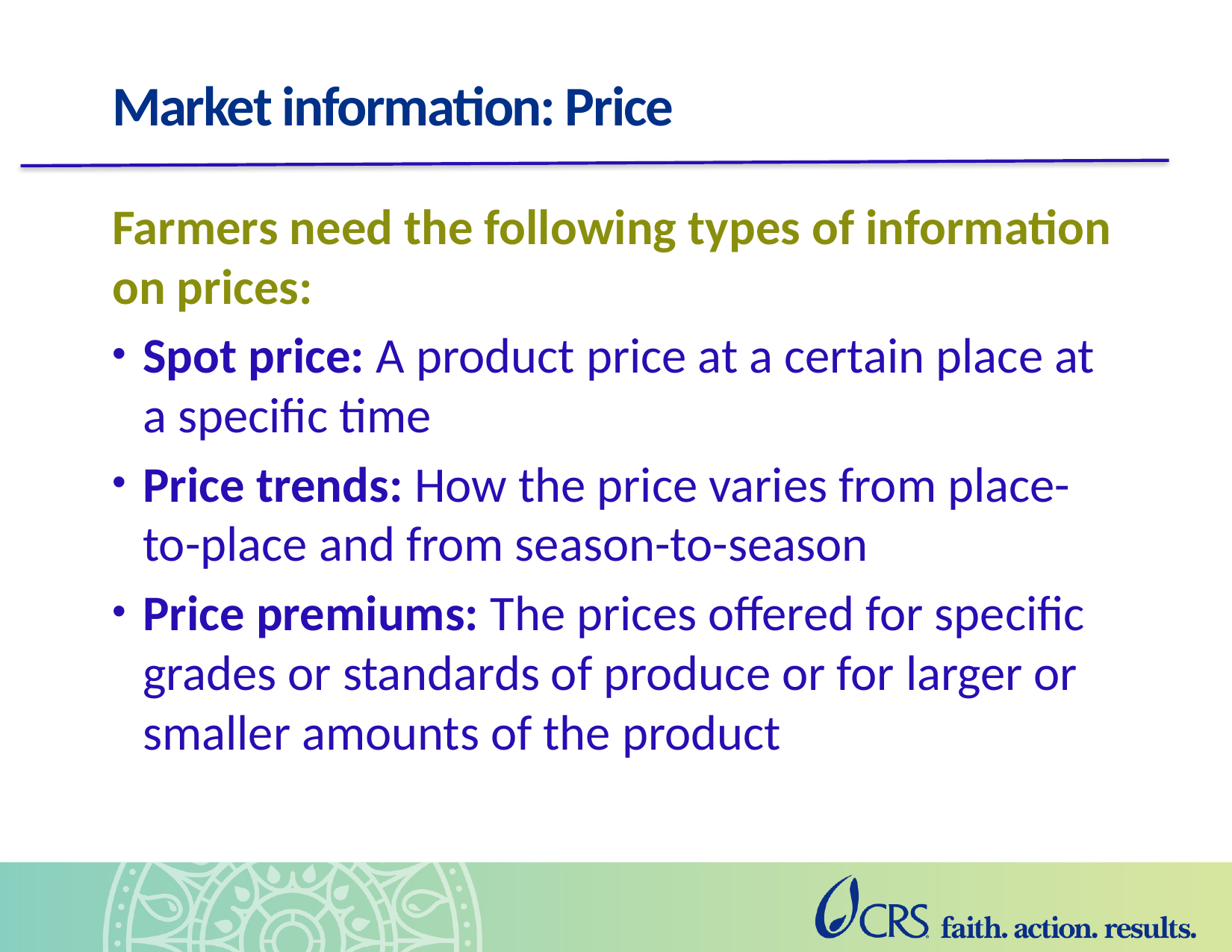

# Market information: Price
Farmers need the following types of information on prices:
Spot price: A product price at a certain place at a specific time
Price trends: How the price varies from place-to-place and from season-to-season
Price premiums: The prices offered for specific grades or standards of produce or for larger or smaller amounts of the product